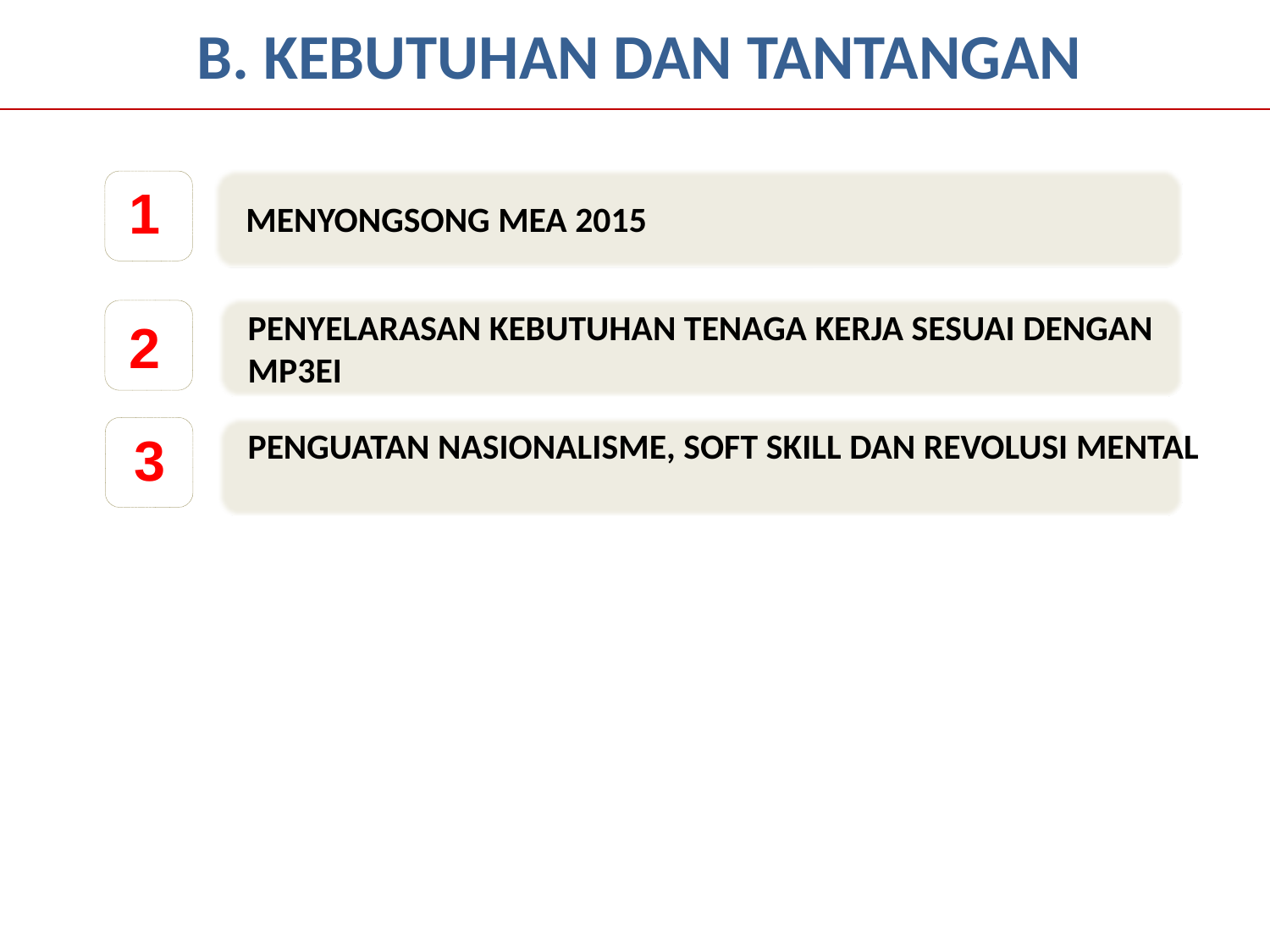

B. KEBUTUHAN DAN TANTANGAN

1
 MENYONGSONG MEA 2015
PENYELARASAN KEBUTUHAN TENAGA KERJA SESUAI DENGAN MP3EI

2

PENGUATAN NASIONALISME, SOFT SKILL DAN REVOLUSI MENTAL
3